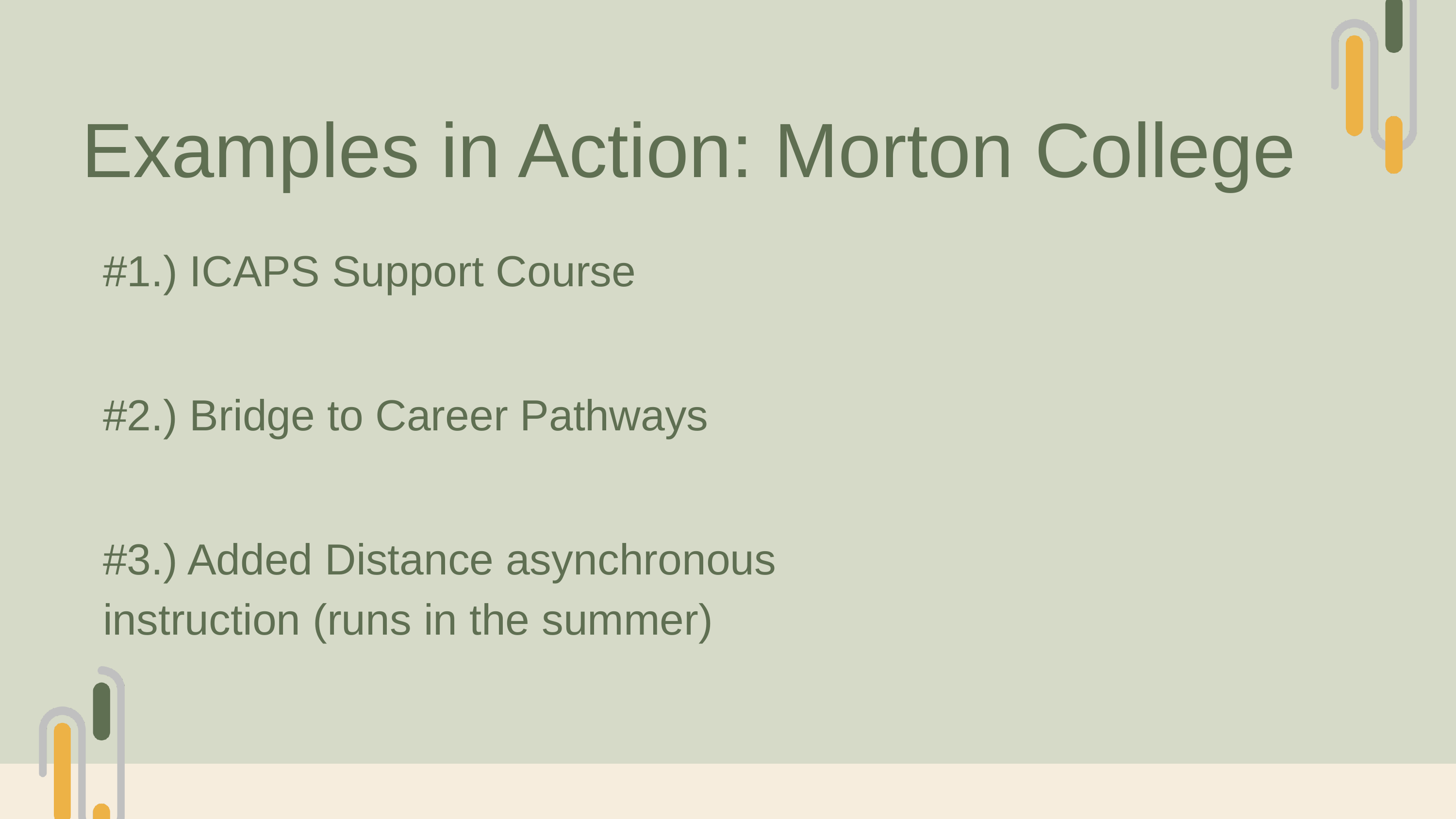

Examples in Action: Morton College
#1.) ICAPS Support Course

#2.) Bridge to Career Pathways

#3.) Added Distance asynchronous instruction (runs in the summer)